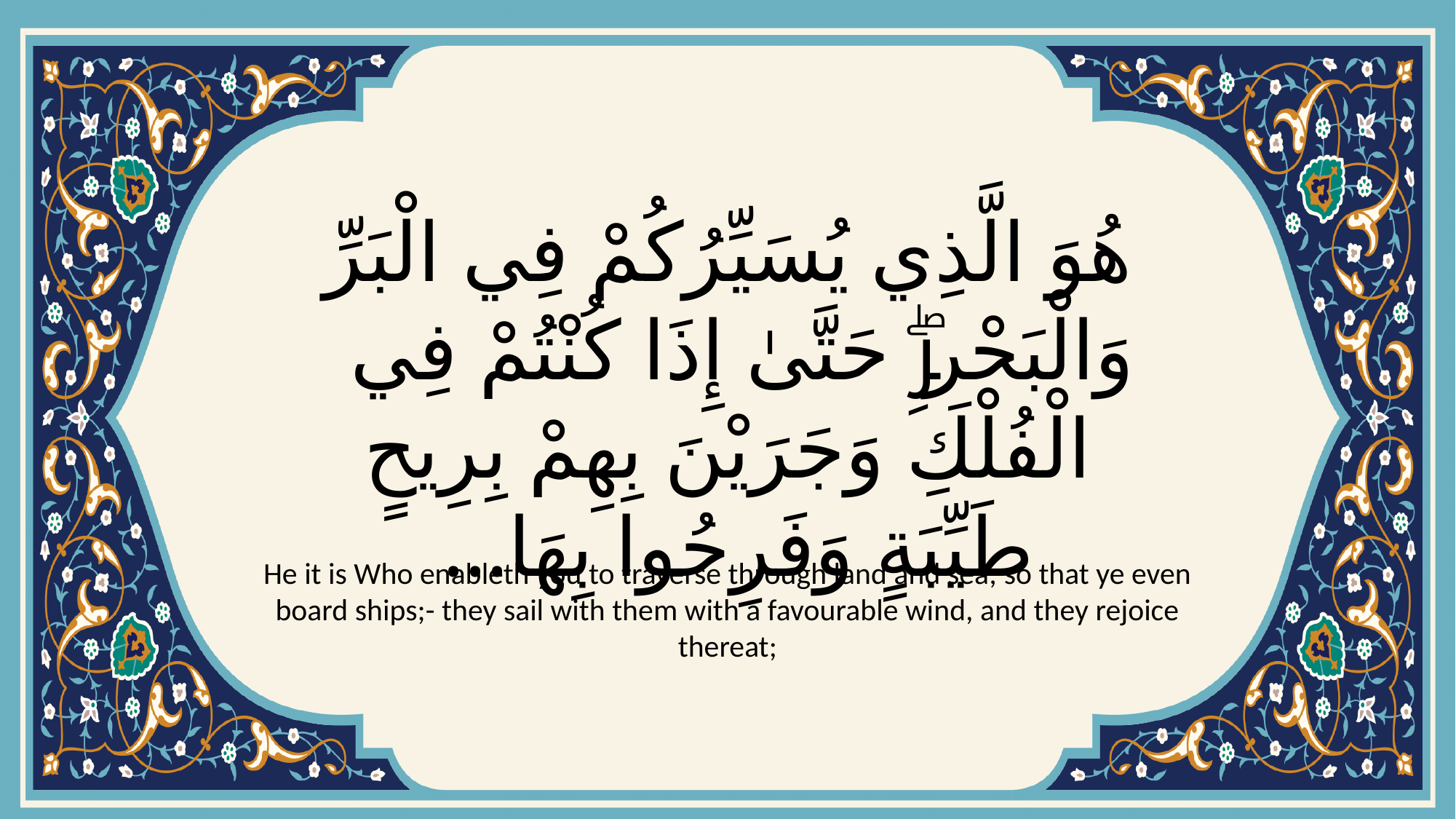

# هُوَ الَّذِي يُسَيِّرُكُمْ فِي الْبَرِّ وَالْبَحْرِۖ حَتَّىٰ إِذَا كُنْتُمْ فِي الْفُلْكِ وَجَرَيْنَ بِهِمْ بِرِيحٍ طَيِّبَةٍ وَفَرِحُوا بِهَا...
He it is Who enableth you to traverse through land and sea; so that ye even board ships;- they sail with them with a favourable wind, and they rejoice thereat;